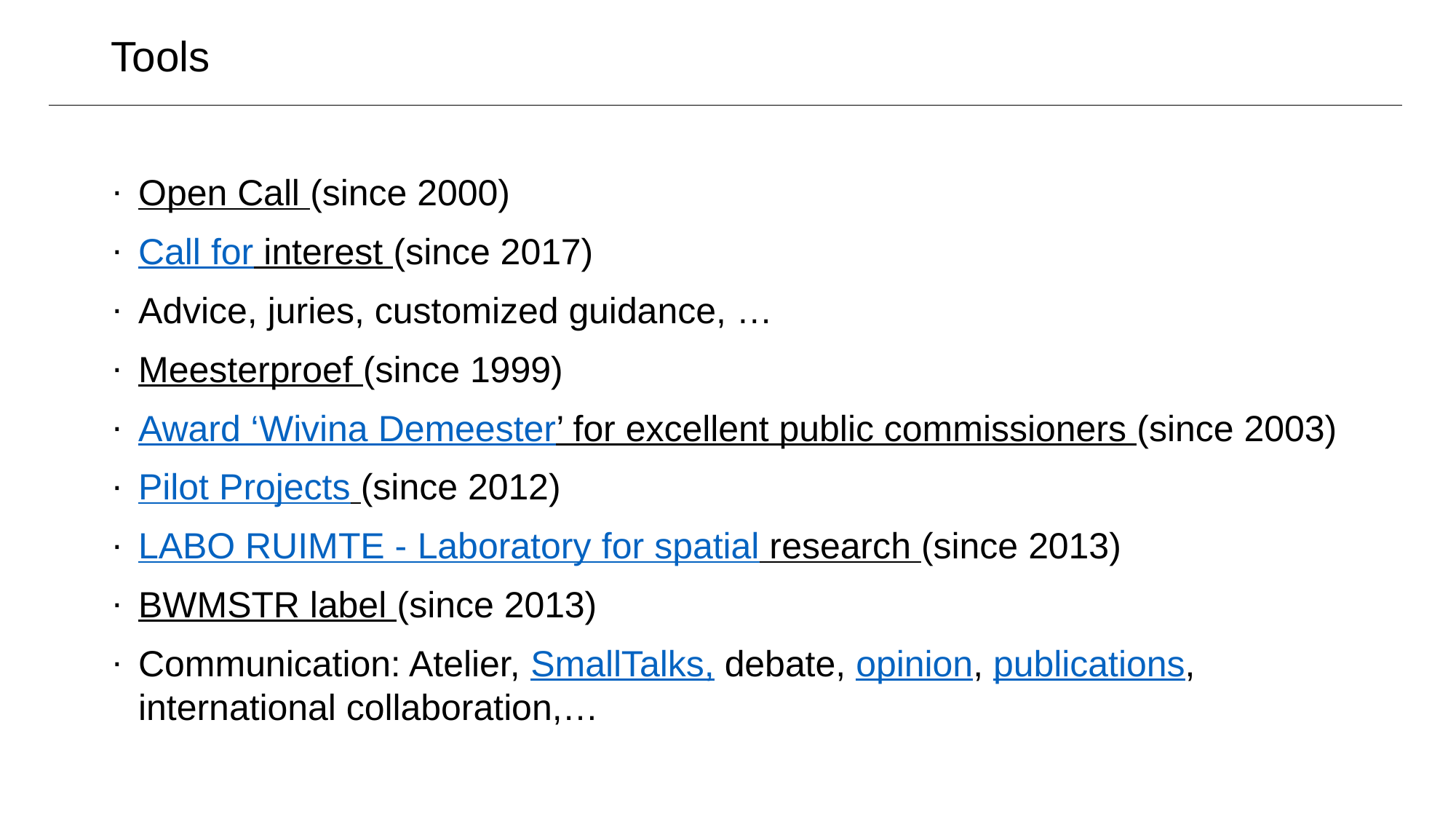

# Tools
Open Call (since 2000)
Call for interest (since 2017)
Advice, juries, customized guidance, …
Meesterproef (since 1999)
Award ‘Wivina Demeester’ for excellent public commissioners (since 2003)
Pilot Projects (since 2012)
LABO RUIMTE - Laboratory for spatial research (since 2013)
BWMSTR label (since 2013)
Communication: Atelier, SmallTalks, debate, opinion, publications, international collaboration,…